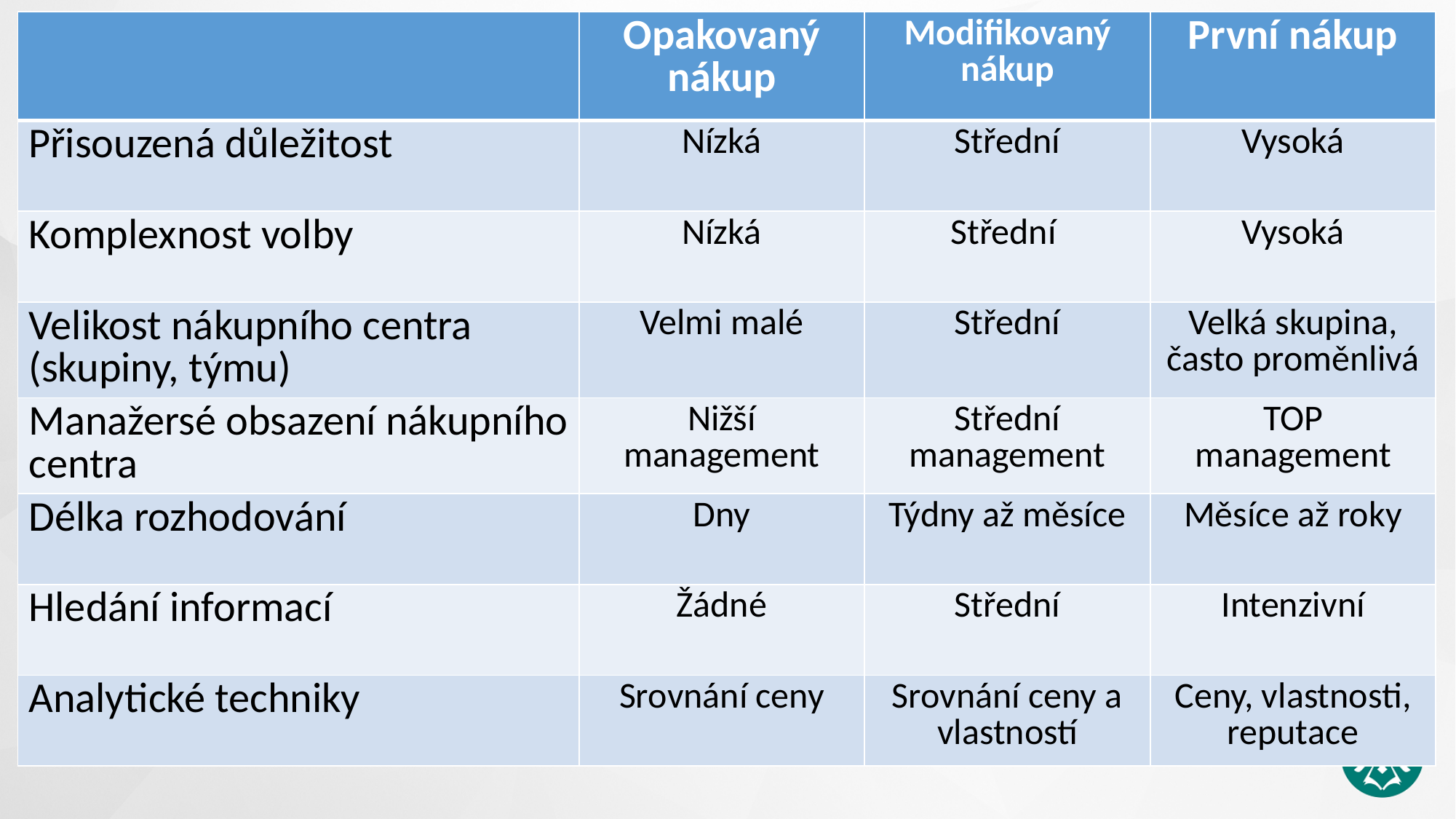

|  | Opakovaný nákup | Modifikovaný nákup | První nákup |
| --- | --- | --- | --- |
| Přisouzená důležitost | Nízká | Střední | Vysoká |
| Komplexnost volby | Nízká | Střední | Vysoká |
| Velikost nákupního centra (skupiny, týmu) | Velmi malé | Střední | Velká skupina, často proměnlivá |
| Manažersé obsazení nákupního centra | Nižší management | Střední management | TOP management |
| Délka rozhodování | Dny | Týdny až měsíce | Měsíce až roky |
| Hledání informací | Žádné | Střední | Intenzivní |
| Analytické techniky | Srovnání ceny | Srovnání ceny a vlastností | Ceny, vlastnosti, reputace |